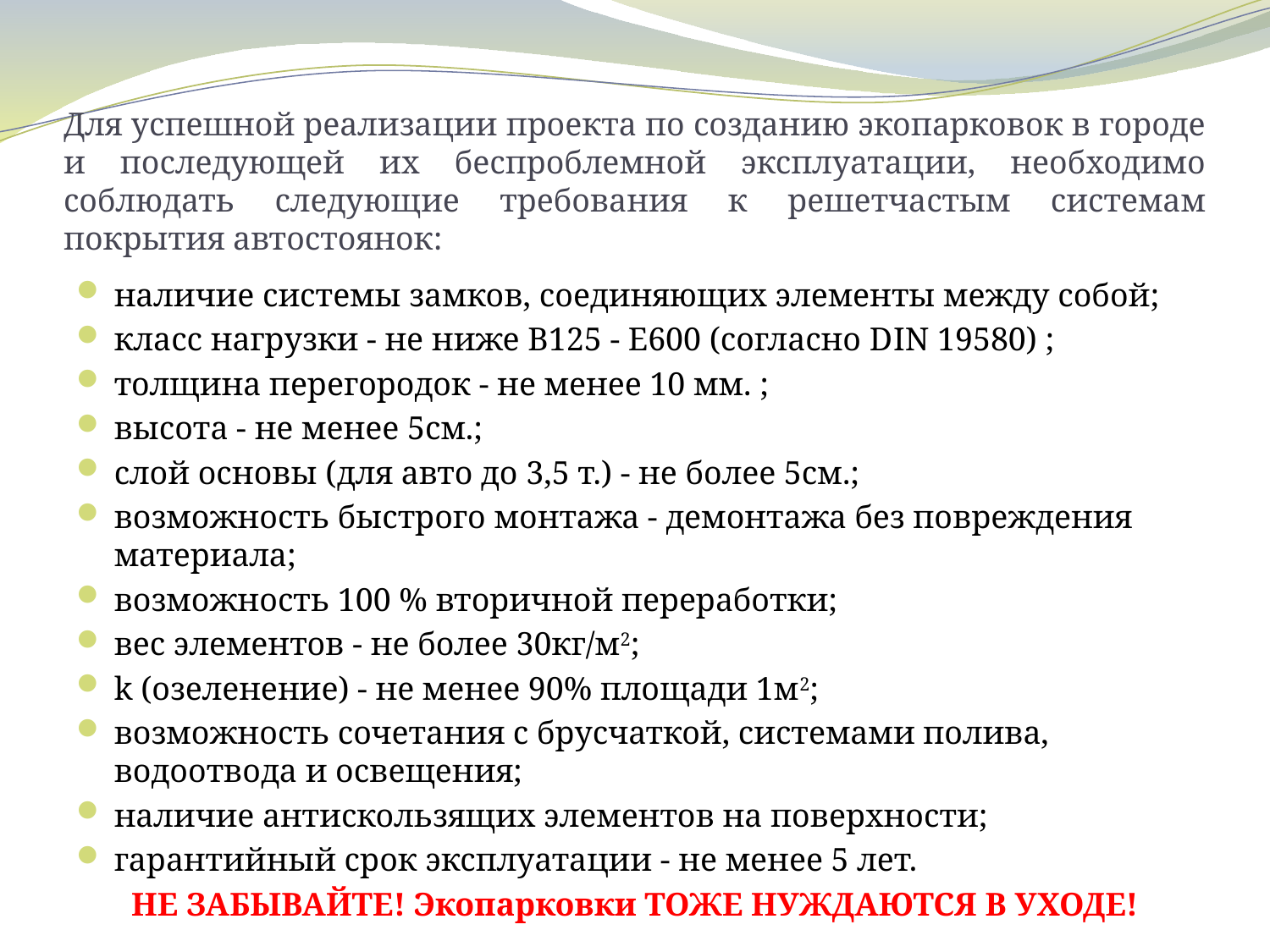

# Для успешной реализации проекта по созданию экопарковок в городе и последующей их беспроблемной эксплуатации, необходимо соблюдать следующие требования к решетчастым системам покрытия автостоянок:
наличие системы замков, соединяющих элементы между собой;
класс нагрузки - не ниже В125 - Е600 (согласно DIN 19580) ;
толщина перегородок - не менее 10 мм. ;
высота - не менее 5см.;
слой основы (для авто до 3,5 т.) - не более 5см.;
возможность быстрого монтажа - демонтажа без повреждения материала;
возможность 100 % вторичной переработки;
вес элементов - не более 30кг/м2;
k (озеленение) - не менее 90% площади 1м2;
возможность сочетания с брусчаткой, системами полива, водоотвода и освещения;
наличие антискользящих элементов на поверхности;
гарантийный срок эксплуатации - не менее 5 лет.
НЕ ЗАБЫВАЙТЕ! Экопарковки ТОЖЕ НУЖДАЮТСЯ В УХОДЕ!